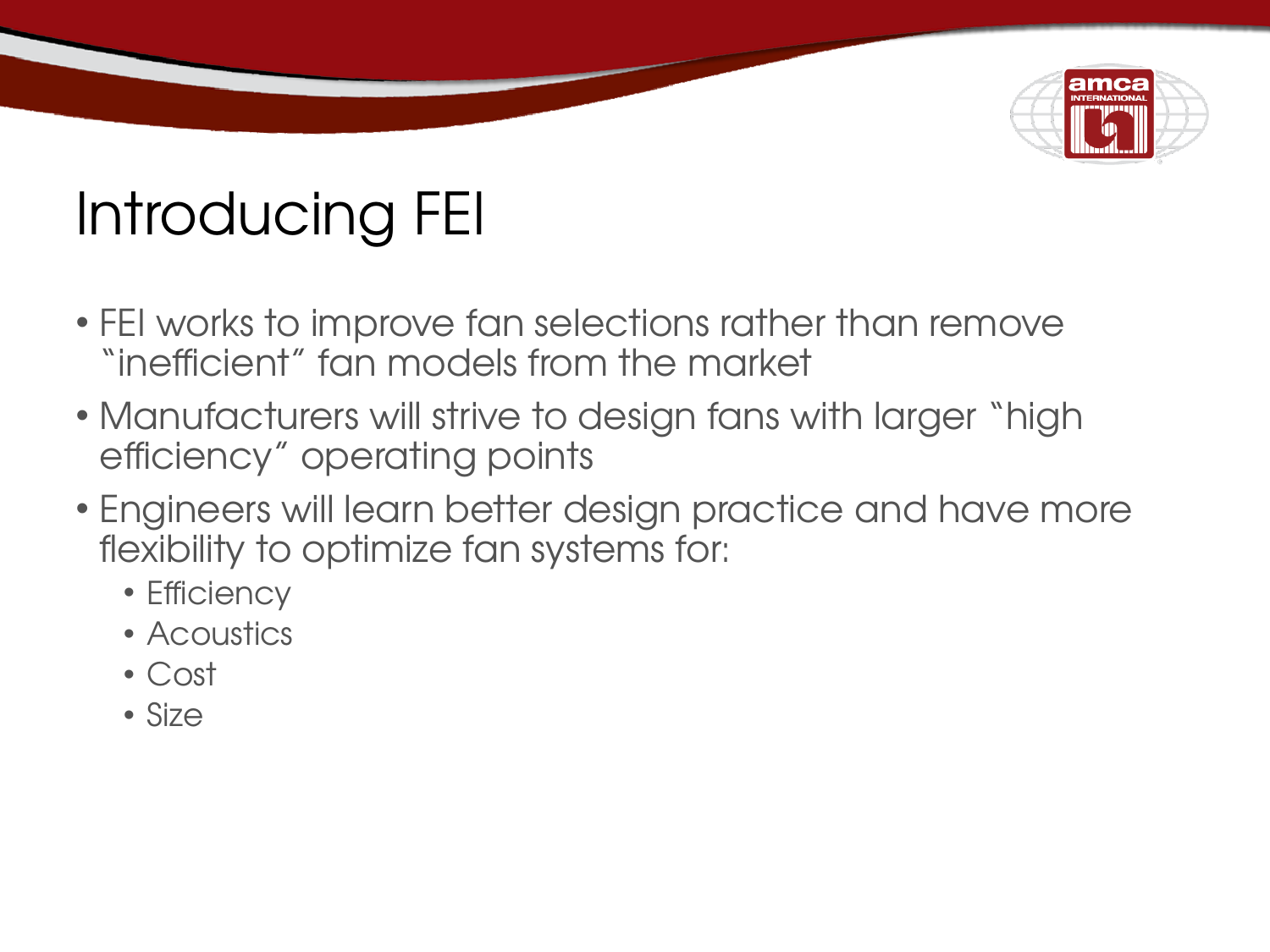

# Introducing FEI
FEI works to improve fan selections rather than remove “inefficient” fan models from the market
Manufacturers will strive to design fans with larger “high efficiency” operating points
Engineers will learn better design practice and have more flexibility to optimize fan systems for:
Efficiency
Acoustics
Cost
Size